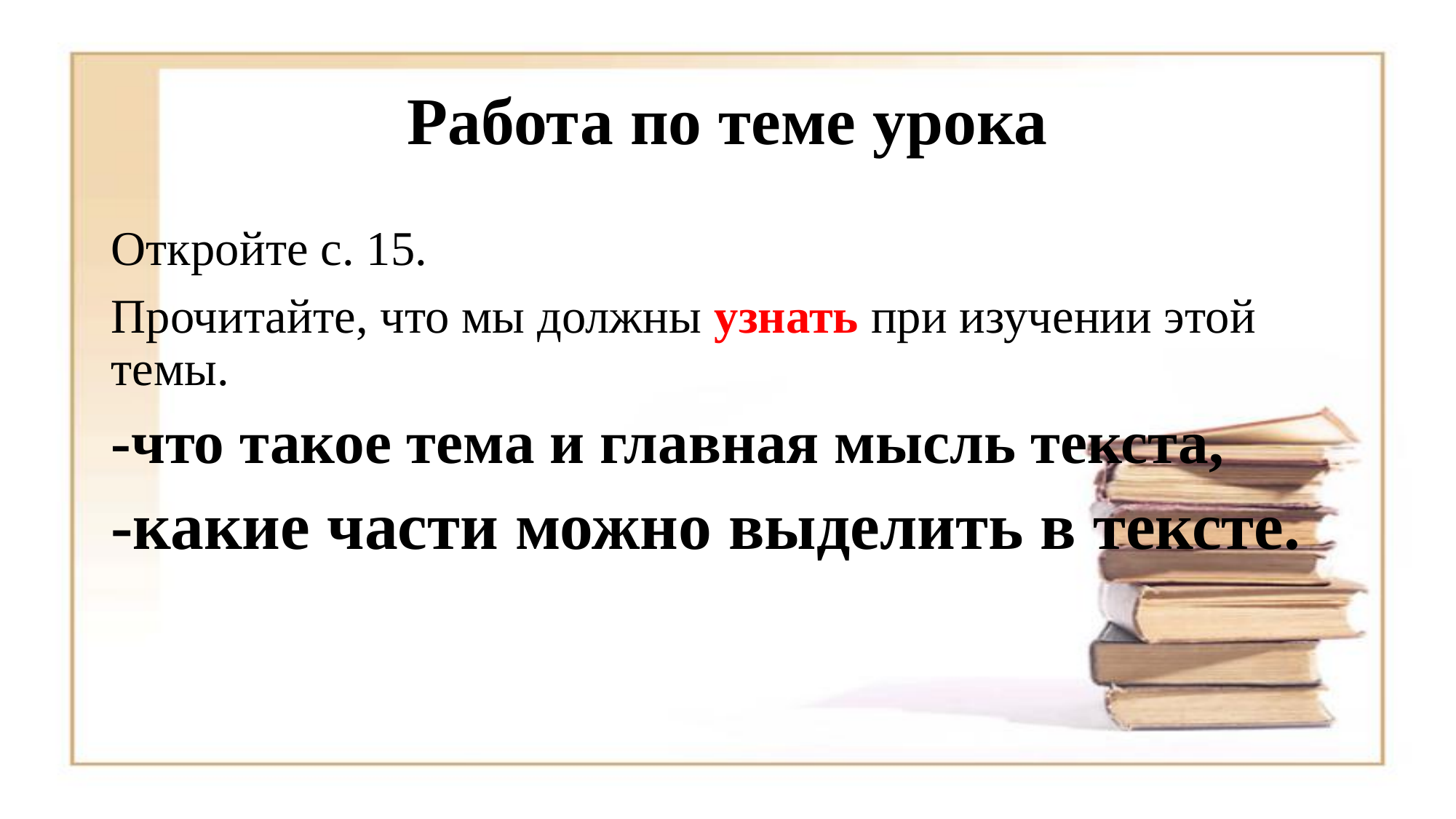

# Работа по теме урока
Откройте с. 15.
Прочитайте, что мы должны узнать при изучении этой темы.
-что такое тема и главная мысль текста,
-какие части можно выделить в тексте.